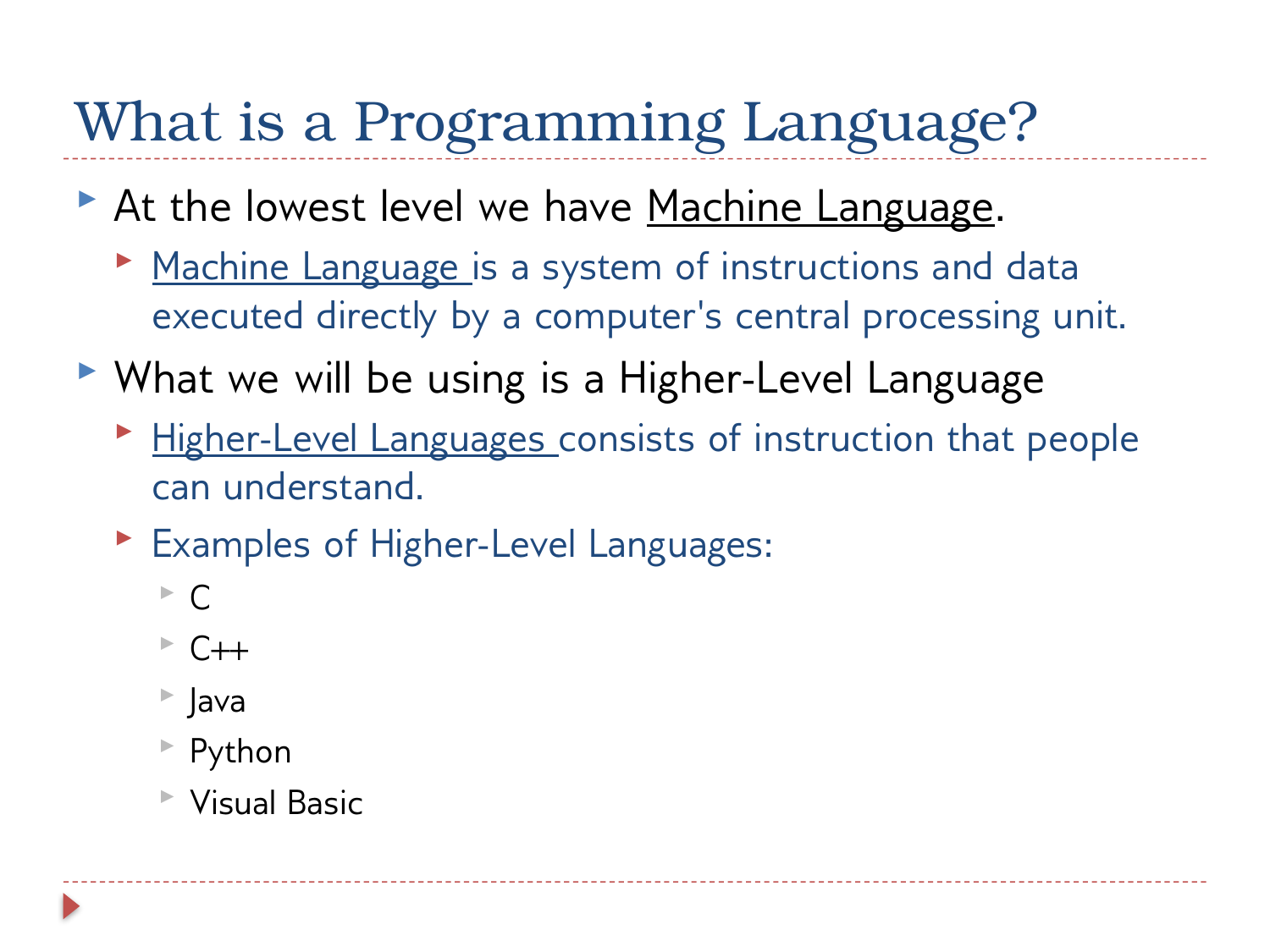

# What is a Programming Language?
At the lowest level we have Machine Language.
Machine Language is a system of instructions and data executed directly by a computer's central processing unit.
What we will be using is a Higher-Level Language
Higher-Level Languages consists of instruction that people can understand.
Examples of Higher-Level Languages:
C
C++
Java
Python
Visual Basic